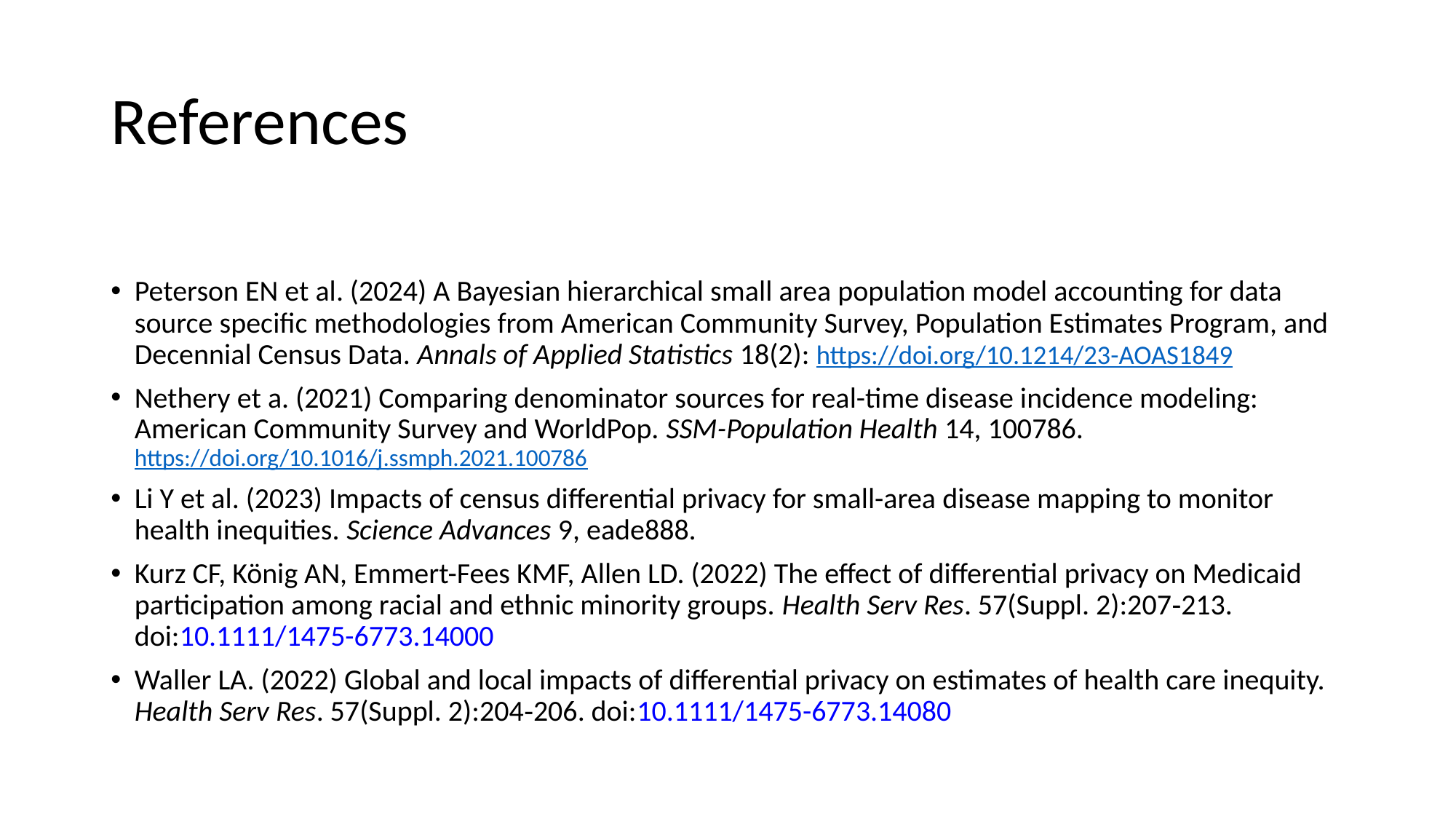

# References

Peterson EN et al. (2024) A Bayesian hierarchical small area population model accounting for data source specific methodologies from American Community Survey, Population Estimates Program, and Decennial Census Data. Annals of Applied Statistics 18(2): https://doi.org/10.1214/23-AOAS1849
Nethery et a. (2021) Comparing denominator sources for real-time disease incidence modeling: American Community Survey and WorldPop. SSM-Population Health 14, 100786. https://doi.org/10.1016/j.ssmph.2021.100786
Li Y et al. (2023) Impacts of census differential privacy for small-area disease mapping to monitor health inequities. Science Advances 9, eade888.
Kurz CF, König AN, Emmert-Fees KMF, Allen LD. (2022) The effect of differential privacy on Medicaid participation among racial and ethnic minority groups. Health Serv Res. 57(Suppl. 2):207‐213. doi:10.1111/1475-6773.14000
Waller LA. (2022) Global and local impacts of differential privacy on estimates of health care inequity. Health Serv Res. 57(Suppl. 2):204‐206. doi:10.1111/1475-6773.14080